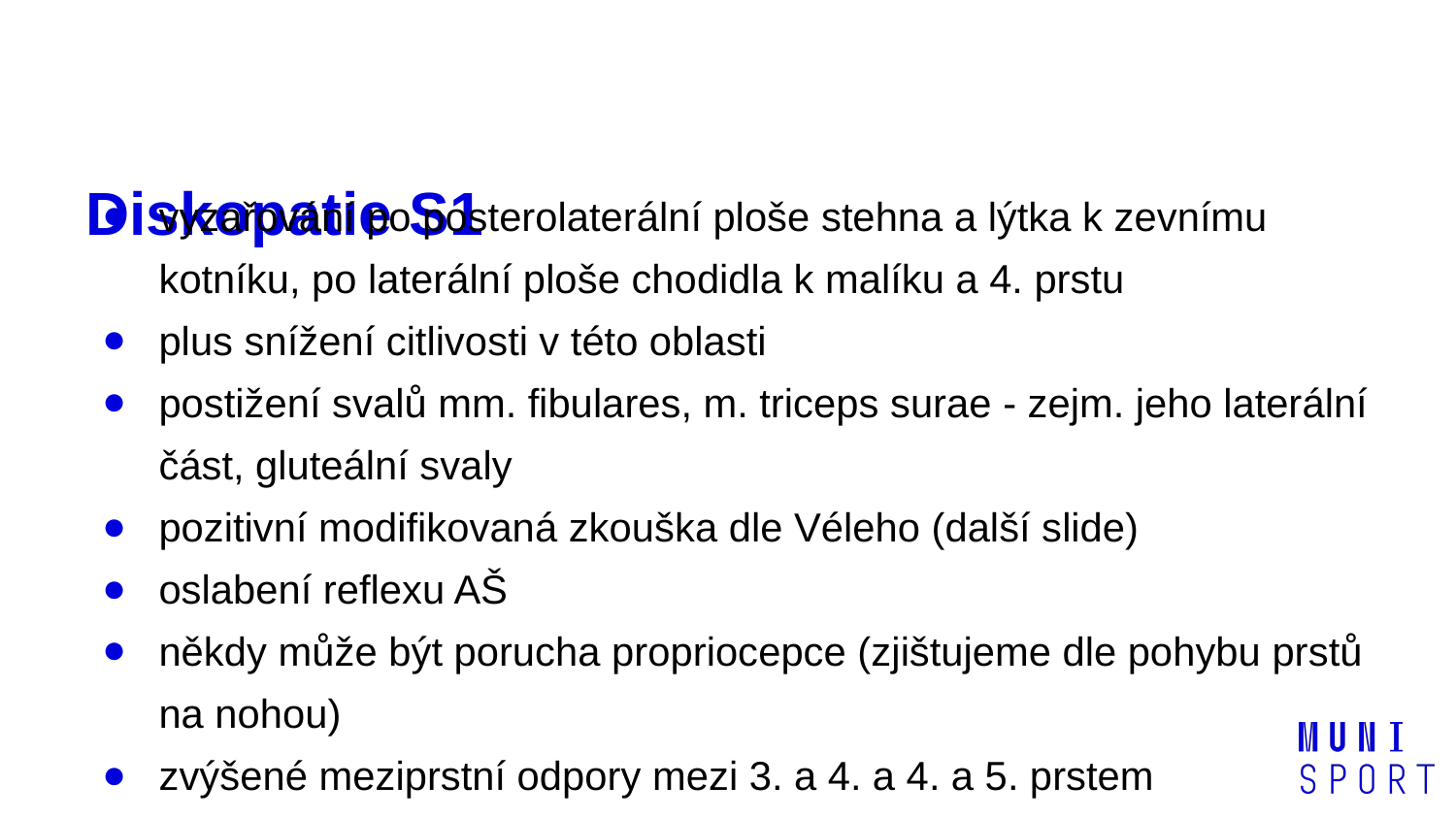

# Diskopatie S1
vyzařování po posterolaterální ploše stehna a lýtka k zevnímu kotníku, po laterální ploše chodidla k malíku a 4. prstu
plus snížení citlivosti v této oblasti
postižení svalů mm. fibulares, m. triceps surae - zejm. jeho laterální část, gluteální svaly
pozitivní modifikovaná zkouška dle Véleho (další slide)
oslabení reflexu AŠ
někdy může být porucha propriocepce (zjištujeme dle pohybu prstů na nohou)
zvýšené meziprstní odpory mezi 3. a 4. a 4. a 5. prstem